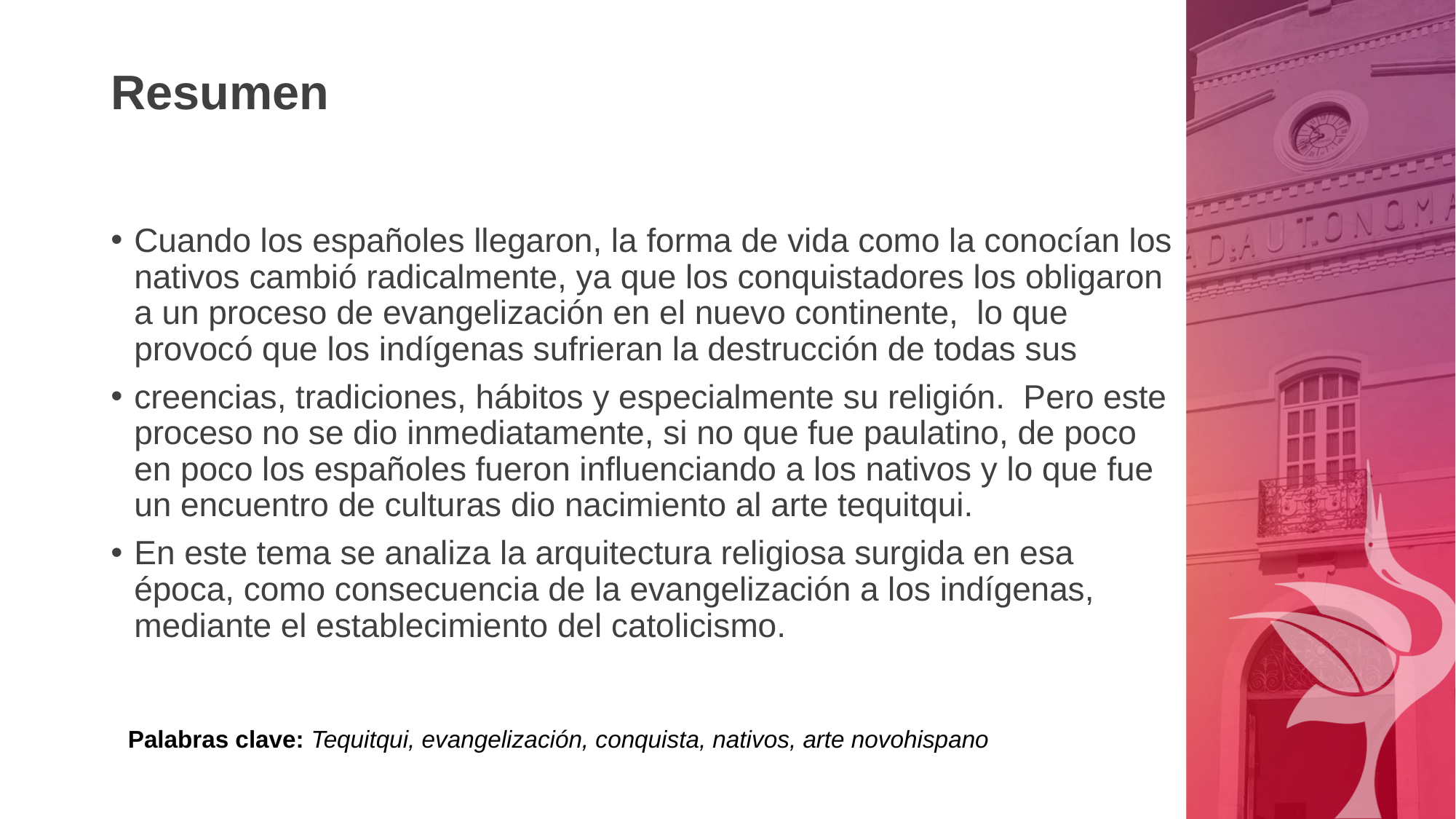

# Resumen
Cuando los españoles llegaron, la forma de vida como la conocían los nativos cambió radicalmente, ya que los conquistadores los obligaron a un proceso de evangelización en el nuevo continente,  lo que provocó que los indígenas sufrieran la destrucción de todas sus
creencias, tradiciones, hábitos y especialmente su religión.  Pero este proceso no se dio inmediatamente, si no que fue paulatino, de poco en poco los españoles fueron influenciando a los nativos y lo que fue un encuentro de culturas dio nacimiento al arte tequitqui.
En este tema se analiza la arquitectura religiosa surgida en esa época, como consecuencia de la evangelización a los indígenas, mediante el establecimiento del catolicismo.

Palabras clave: Tequitqui, evangelización, conquista, nativos, arte novohispano